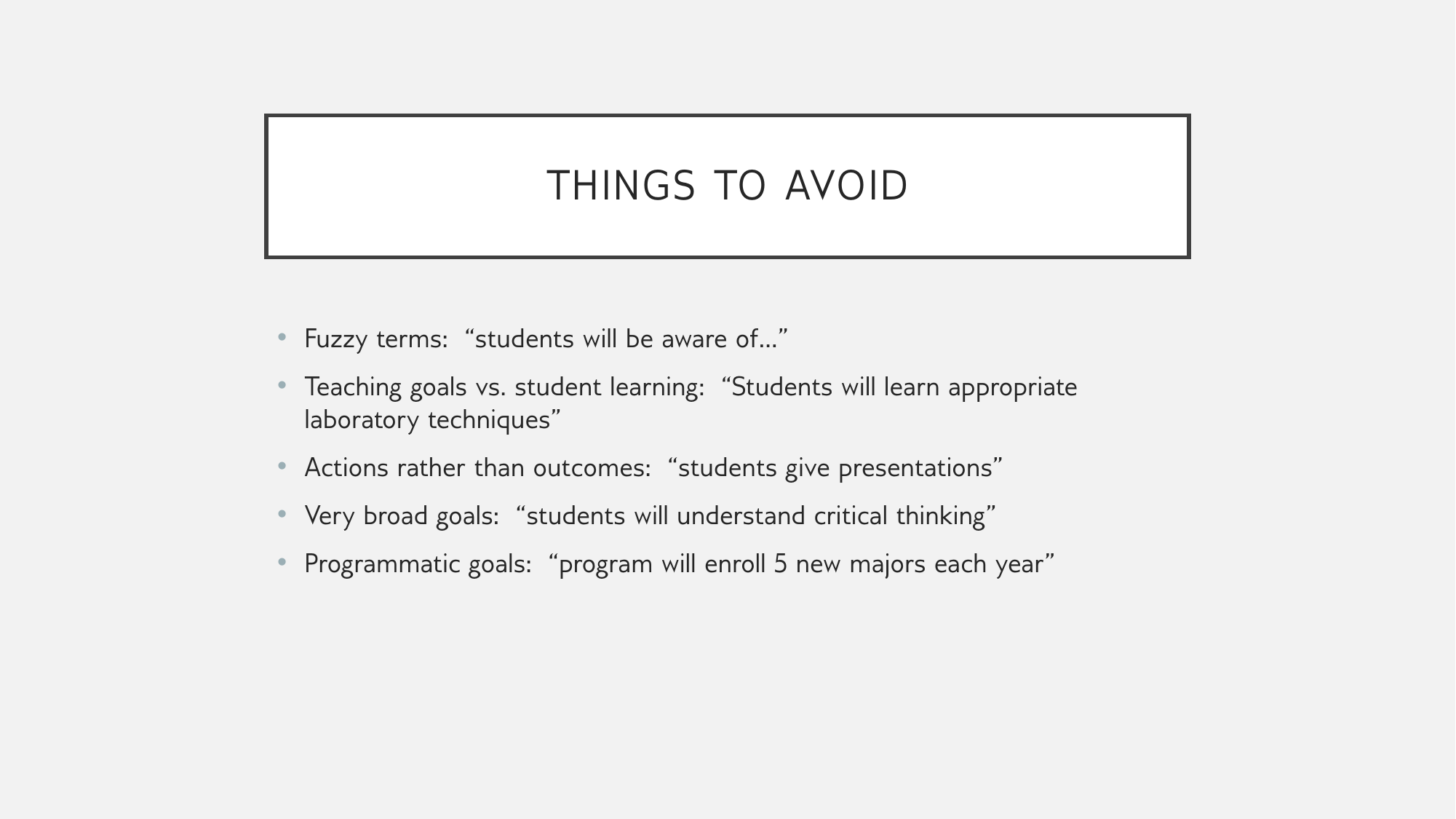

# THINGS TO AVOID
Fuzzy terms:  “students will be aware of…”
Teaching goals vs. student learning:  “Students will learn appropriate laboratory techniques”
Actions rather than outcomes:  “students give presentations”
Very broad goals:  “students will understand critical thinking”
Programmatic goals:  “program will enroll 5 new majors each year”